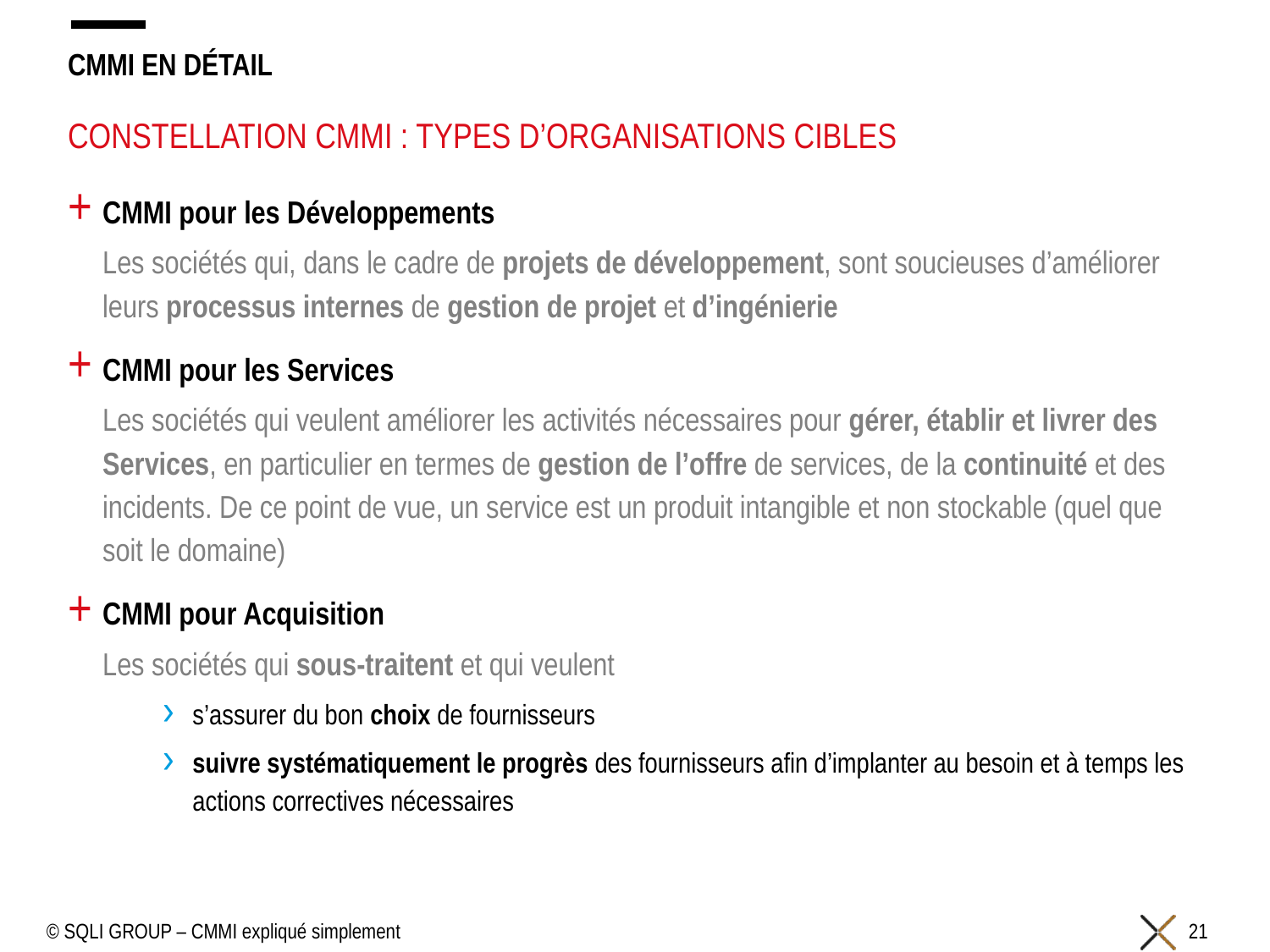

# CMMI en détail
Constellation CMMI : Types d’organisations cibles
CMMI pour les Développements
Les sociétés qui, dans le cadre de projets de développement, sont soucieuses d’améliorer leurs processus internes de gestion de projet et d’ingénierie
CMMI pour les Services
Les sociétés qui veulent améliorer les activités nécessaires pour gérer, établir et livrer des Services, en particulier en termes de gestion de l’offre de services, de la continuité et des incidents. De ce point de vue, un service est un produit intangible et non stockable (quel que soit le domaine)
CMMI pour Acquisition
Les sociétés qui sous-traitent et qui veulent
s’assurer du bon choix de fournisseurs
suivre systématiquement le progrès des fournisseurs afin d’implanter au besoin et à temps les actions correctives nécessaires
© SQLI GROUP – CMMI expliqué simplement
21